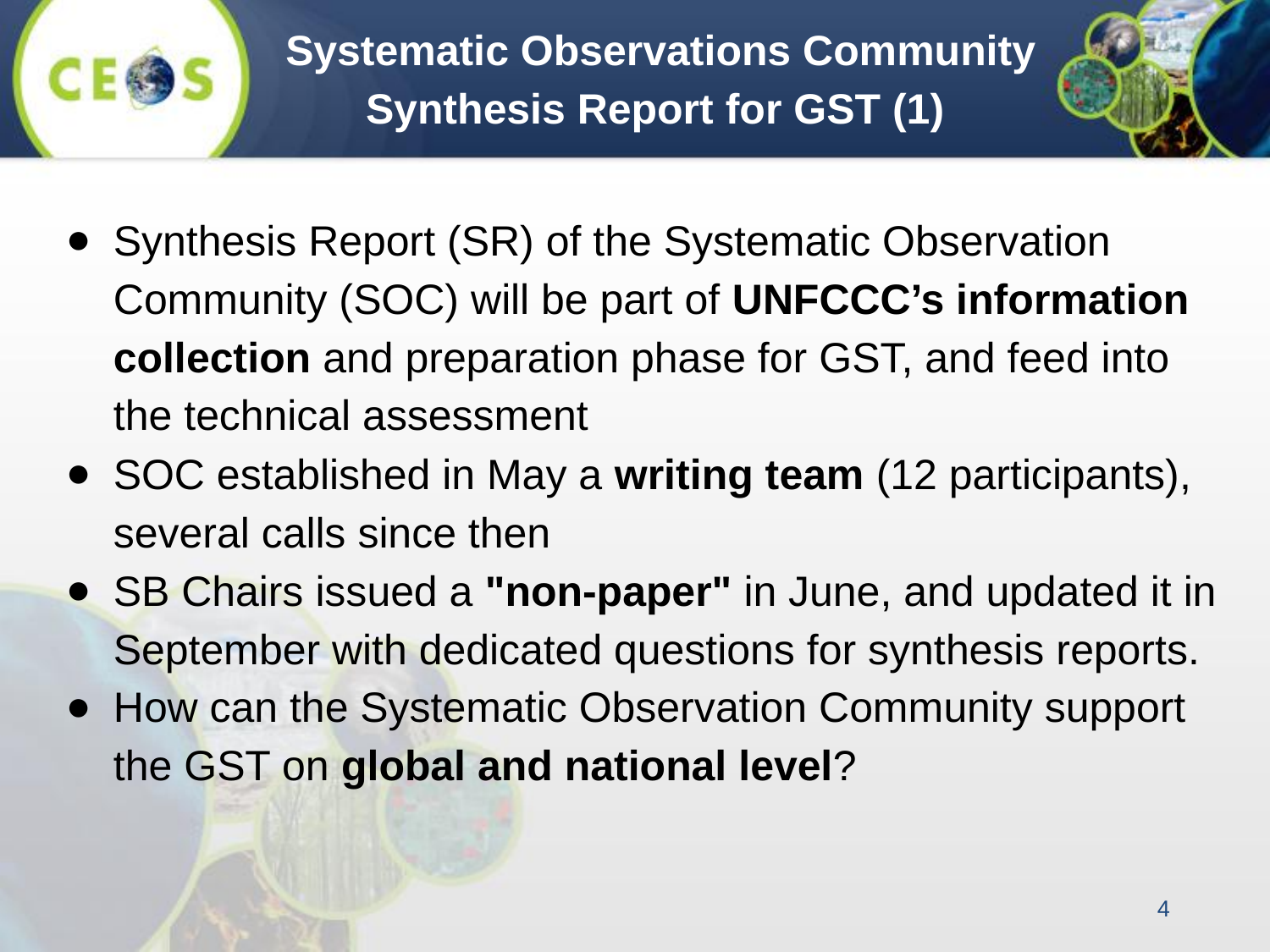

# Systematic Observations Community Synthesis Report for GST (1)

Synthesis Report (SR) of the Systematic Observation Community (SOC) will be part of UNFCCC’s information collection and preparation phase for GST, and feed into the technical assessment
SOC established in May a writing team (12 participants), several calls since then
SB Chairs issued a "non-paper" in June, and updated it in September with dedicated questions for synthesis reports.
How can the Systematic Observation Community support the GST on global and national level?

4